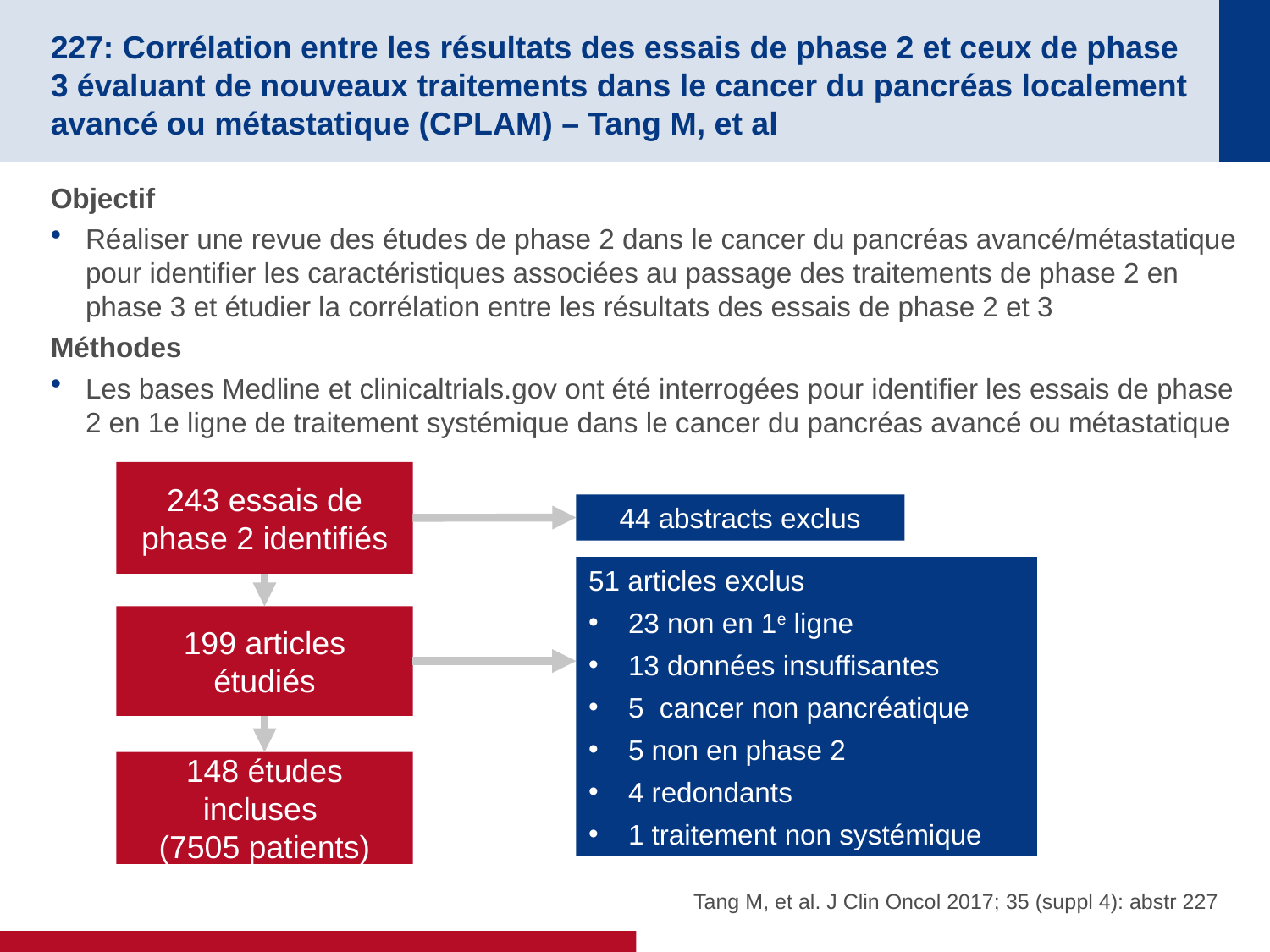

# 227: Corrélation entre les résultats des essais de phase 2 et ceux de phase 3 évaluant de nouveaux traitements dans le cancer du pancréas localement avancé ou métastatique (CPLAM) – Tang M, et al
Objectif
Réaliser une revue des études de phase 2 dans le cancer du pancréas avancé/métastatique pour identifier les caractéristiques associées au passage des traitements de phase 2 en phase 3 et étudier la corrélation entre les résultats des essais de phase 2 et 3
Méthodes
Les bases Medline et clinicaltrials.gov ont été interrogées pour identifier les essais de phase 2 en 1e ligne de traitement systémique dans le cancer du pancréas avancé ou métastatique
243 essais de phase 2 identifiés
44 abstracts exclus
51 articles exclus
23 non en 1e ligne
13 données insuffisantes
5  cancer non pancréatique
5 non en phase 2
4 redondants
1 traitement non systémique
199 articles étudiés
148 études incluses
(7505 patients)
Tang M, et al. J Clin Oncol 2017; 35 (suppl 4): abstr 227